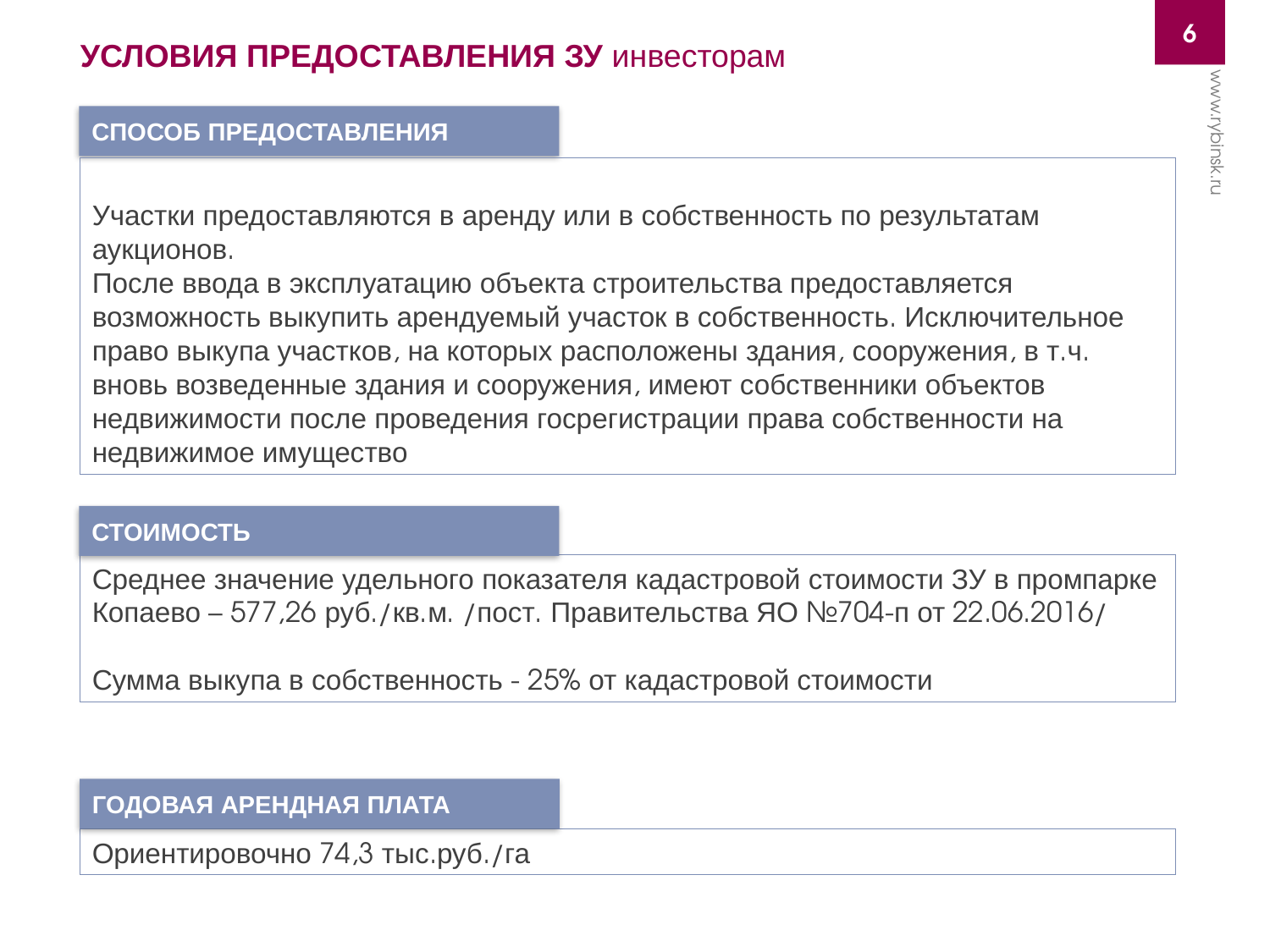

6
УСЛОВИЯ ПРЕДОСТАВЛЕНИЯ ЗУ инвесторам
СПОСОБ ПРЕДОСТАВЛЕНИЯ
www.rybinsk.ru

Участки предоставляются в аренду или в собственность по результатам аукционов.
После ввода в эксплуатацию объекта строительства предоставляется возможность выкупить арендуемый участок в собственность. Исключительное право выкупа участков, на которых расположены здания, сооружения, в т.ч. вновь возведенные здания и сооружения, имеют собственники объектов недвижимости после проведения госрегистрации права собственности на недвижимое имущество
СТОИМОСТЬ
Среднее значение удельного показателя кадастровой стоимости ЗУ в промпарке Копаево – 577,26 руб./кв.м. /пост. Правительства ЯО №704-п от 22.06.2016/

Сумма выкупа в собственность - 25% от кадастровой стоимости
ГОДОВАЯ АРЕНДНАЯ ПЛАТА
Ориентировочно 74,3 тыс.руб./га